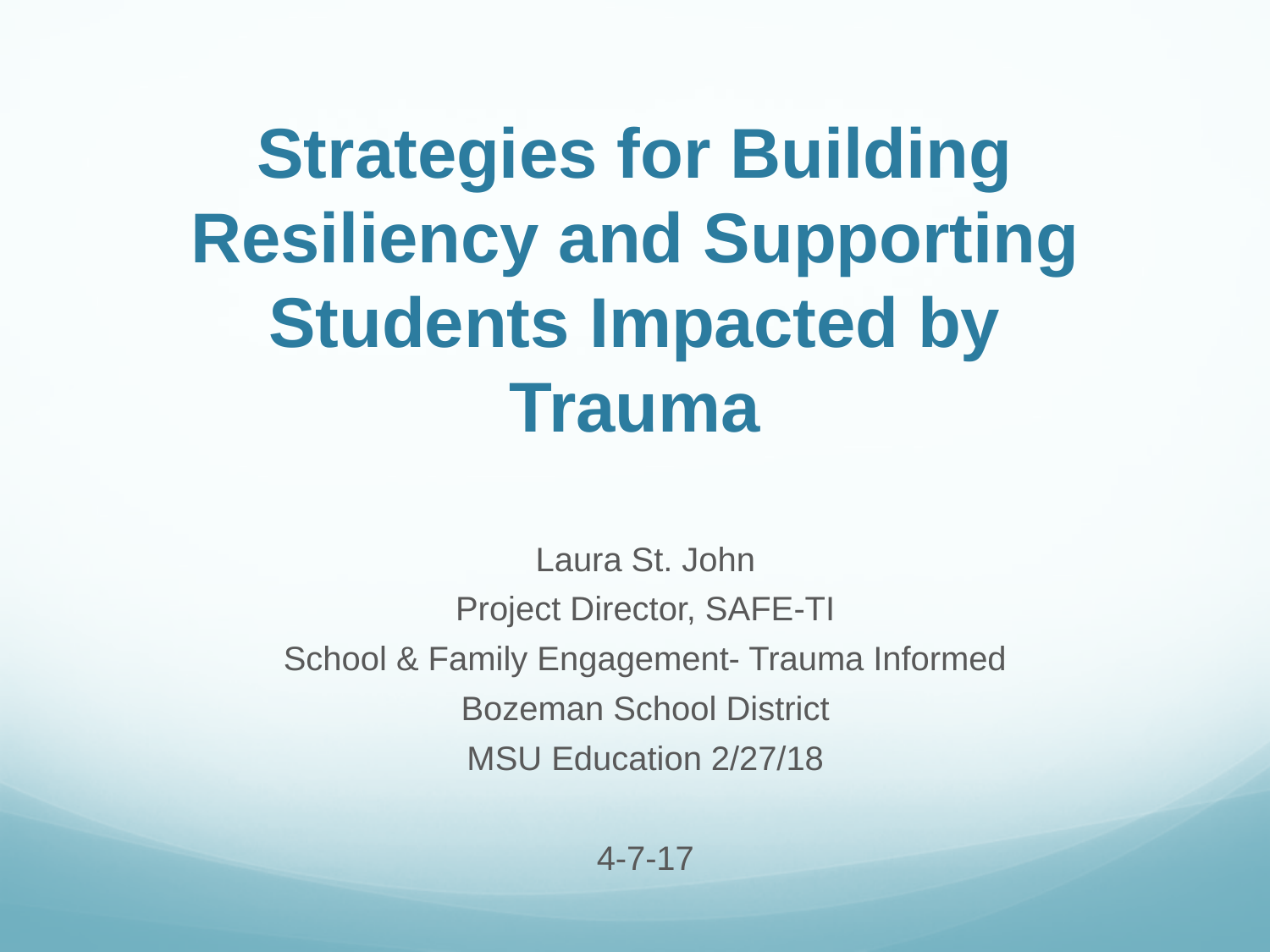

# Strategies for Building Resiliency and Supporting Students Impacted by Trauma

Laura St. John
Project Director, SAFE-TI
School & Family Engagement- Trauma Informed
Bozeman School District
MSU Education 2/27/18

4-7-17